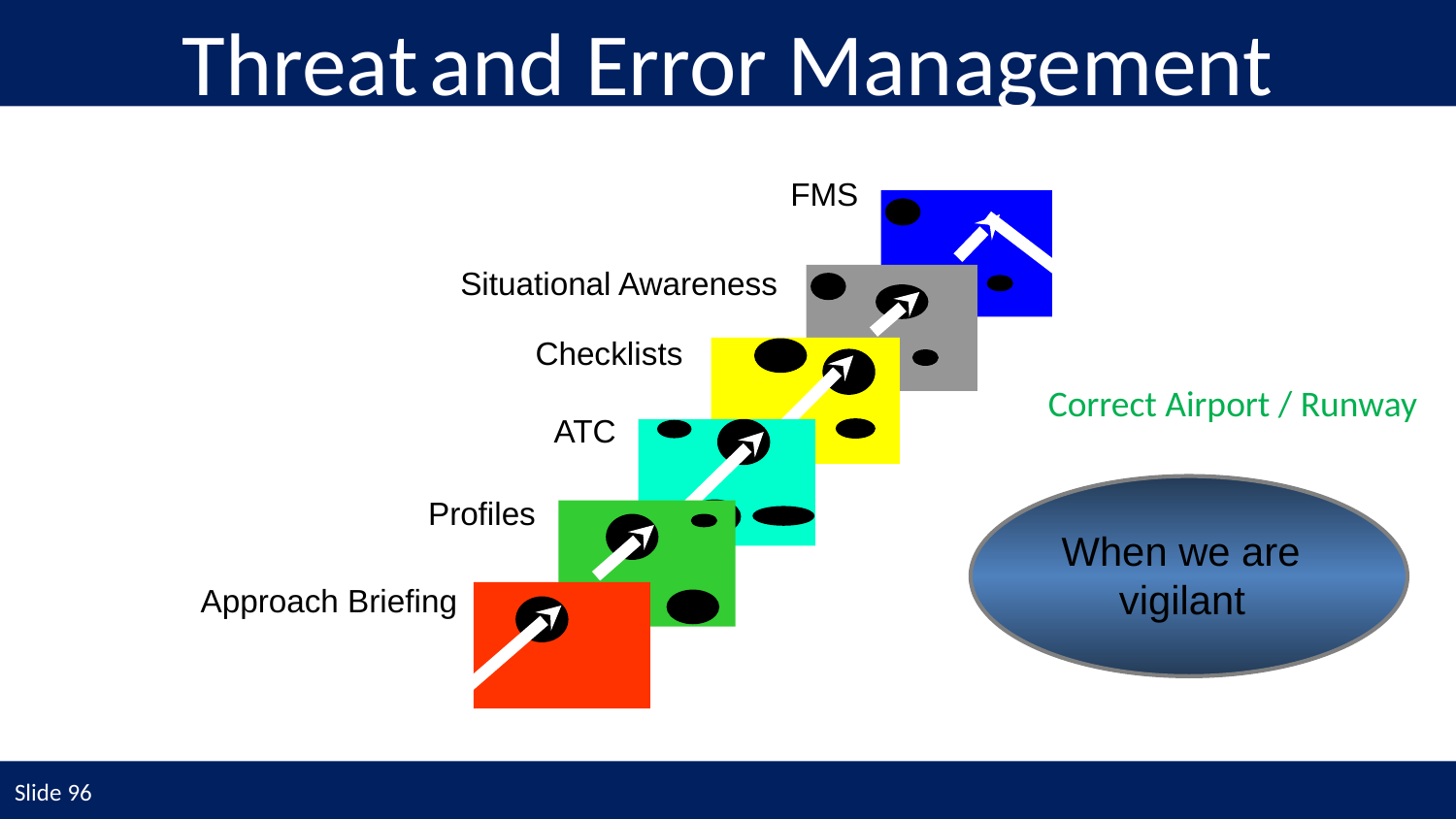

Threat and Error Management
FMS

Situational Awareness

Checklists

Correct Airport / Runway
ATC

    When we are vigilant
Profiles

Approach Briefing